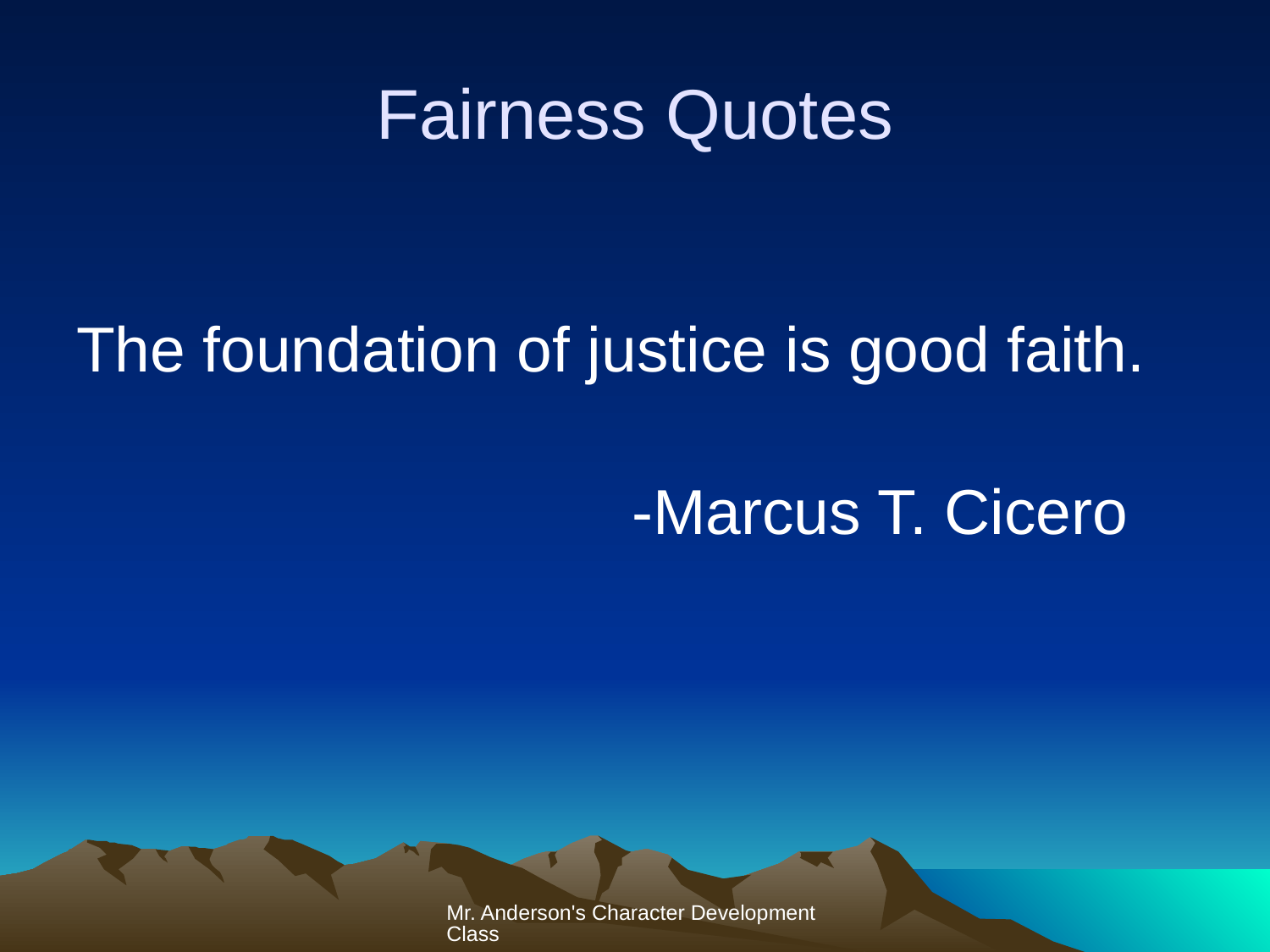

# Fairness Quotes

The foundation of justice is good faith.

					-Marcus T. Cicero

Mr. Anderson's Character Development Class